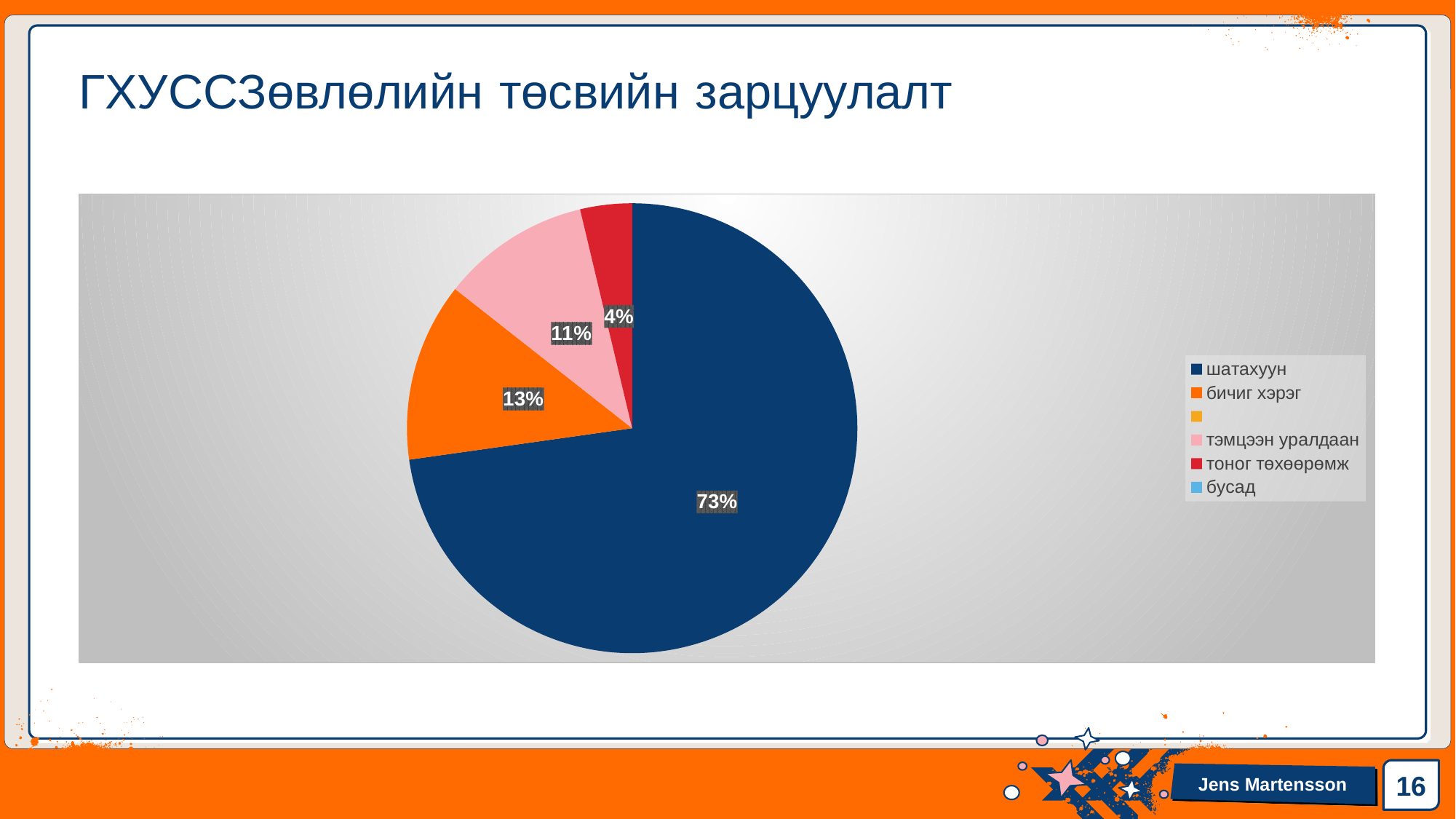

# ГХУССЗөвлөлийн төсвийн зарцуулалт

### Chart

| Category | 1630 |
|---|---|
| шатахуун  | 1155.5 |
| бичиг хэрэг | 204.0 |
|  | None |
| тэмцээн уралдаан | 169.5 |
| тоног төхөөрөмж  | 59.0 |
| бусад | None |
16